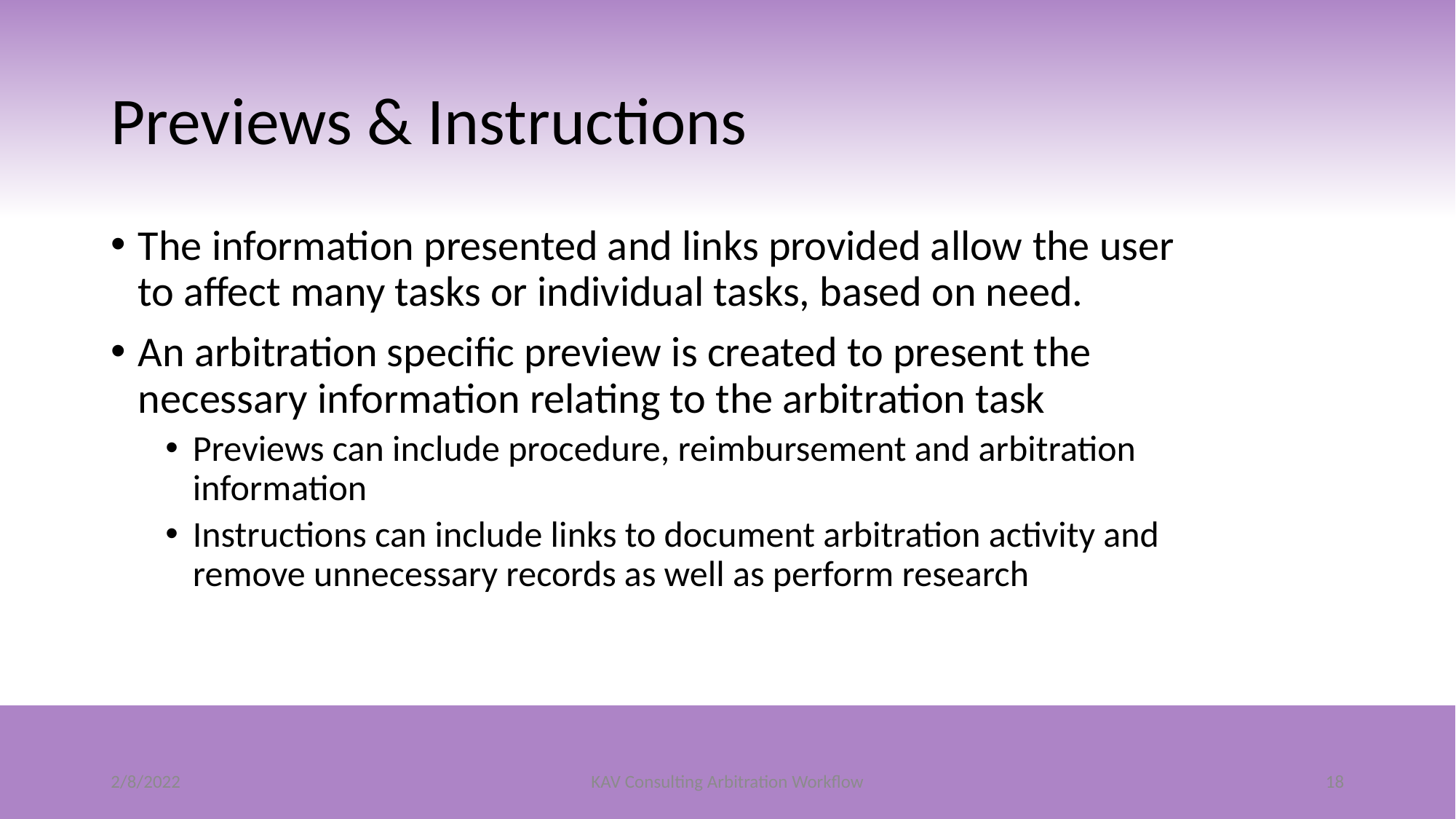

# Previews & Instructions
The information presented and links provided allow the user to affect many tasks or individual tasks, based on need.
An arbitration specific preview is created to present the necessary information relating to the arbitration task
Previews can include procedure, reimbursement and arbitration information
Instructions can include links to document arbitration activity and remove unnecessary records as well as perform research
2/8/2022
KAV Consulting Arbitration Workflow
18